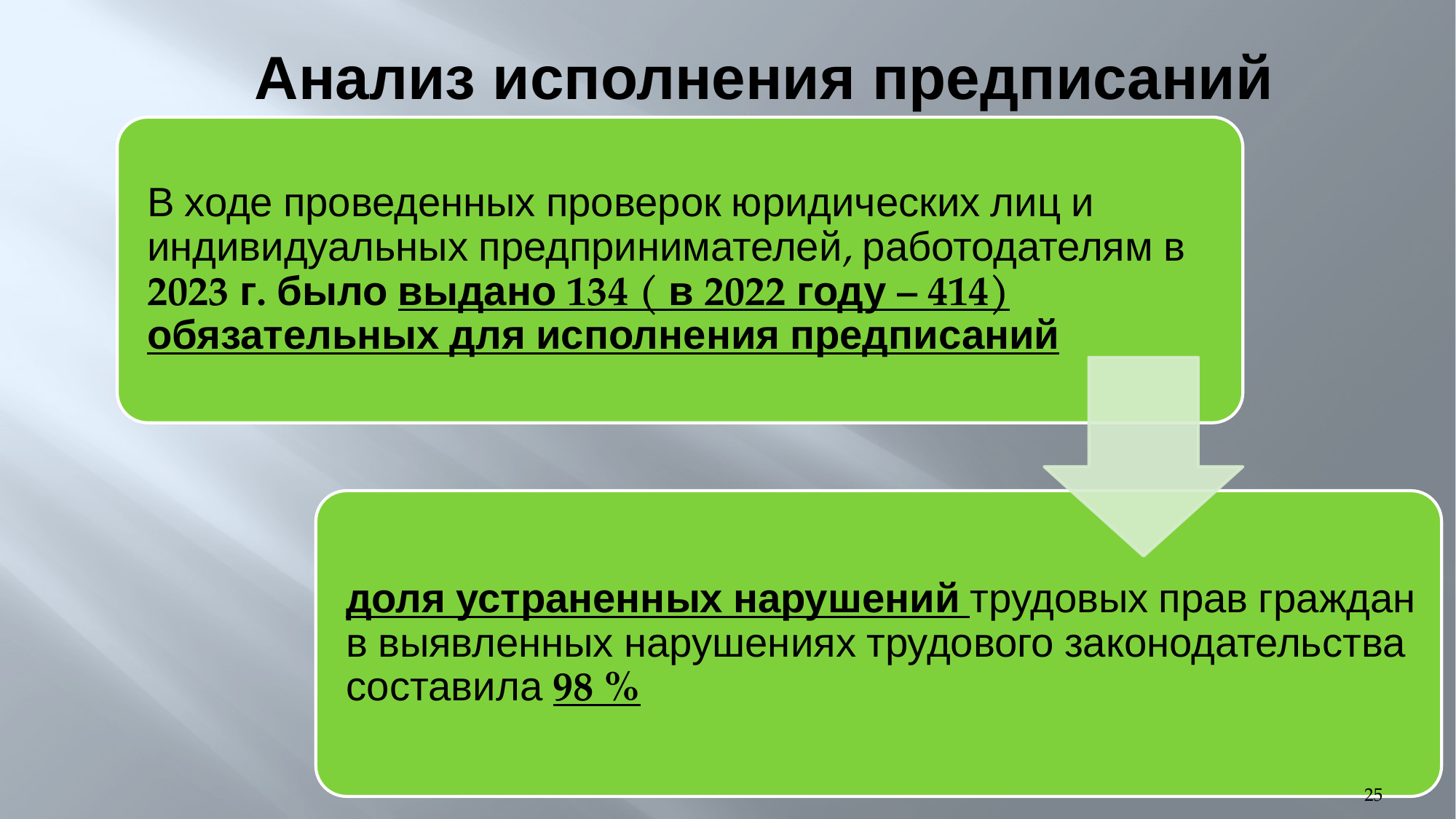

# Анализ исполнения предписаний
В ходе проведенных проверок юридических лиц и индивидуальных предпринимателей, работодателям в 2023 г. было выдано 134 ( в 2022 году – 414) обязательных для исполнения предписаний
доля устраненных нарушений трудовых прав граждан в выявленных нарушениях трудового законодательства составила 98 %

25